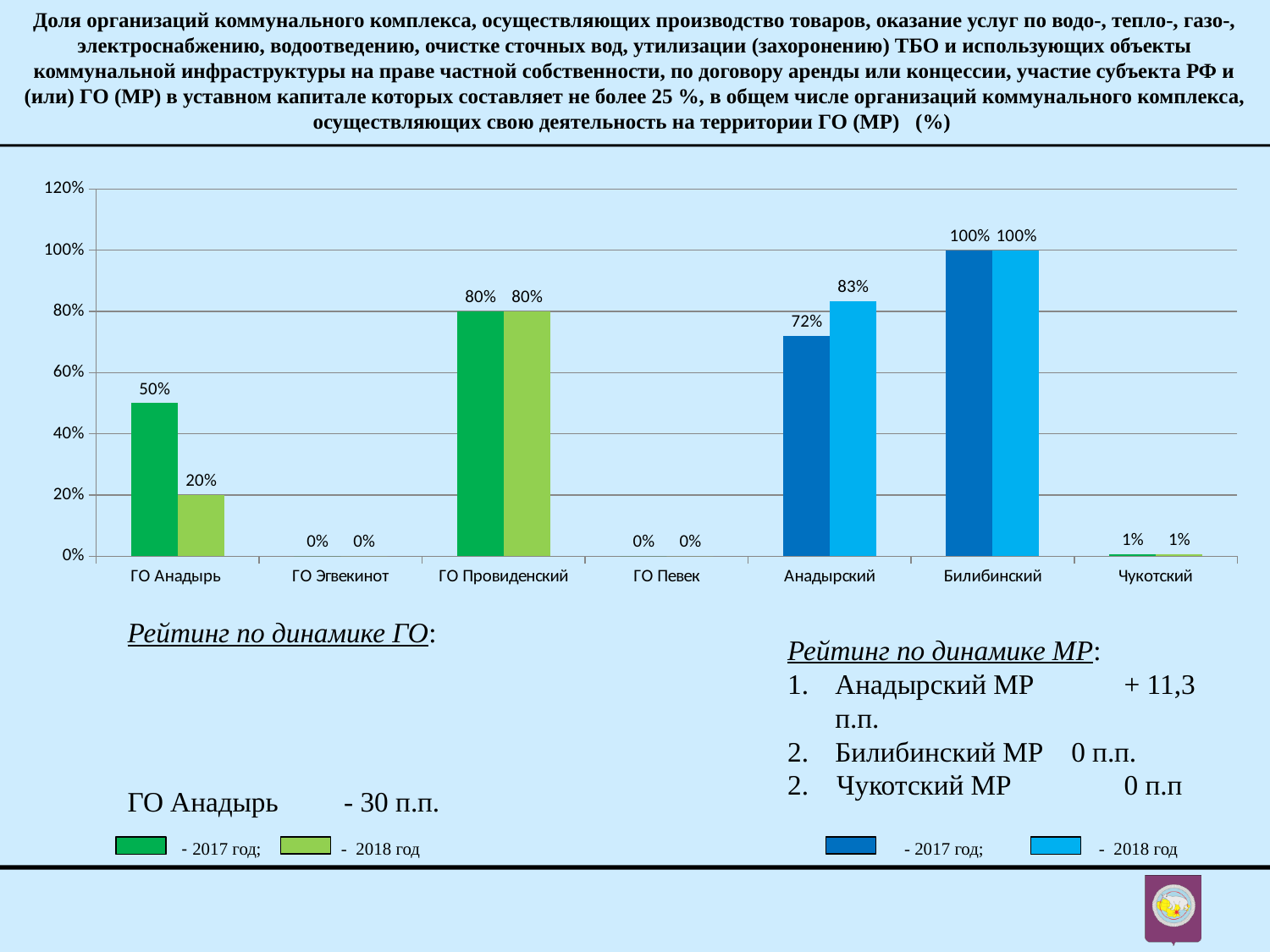

Доля организаций коммунального комплекса, осуществляющих производство товаров, оказание услуг по водо-, тепло-, газо-, электроснабжению, водоотведению, очистке сточных вод, утилизации (захоронению) ТБО и использующих объекты коммунальной инфраструктуры на праве частной собственности, по договору аренды или концессии, участие субъекта РФ и (или) ГО (МР) в уставном капитале которых составляет не более 25 %, в общем числе организаций коммунального комплекса, осуществляющих свою деятельность на территории ГО (МР)   (%)

### Chart

| Category | 2017 | 2018 |
|---|---|---|
| ГО Анадырь  | 0.5 | 0.2 |
| ГО Эгвекинот | 0.0 | 0.0 |
| ГО Провиденский | 0.8 | 0.8 |
| ГО Певек | 0.0 | 0.0 |
| Анадырский | 0.7200000000000001 | 0.8330000000000001 |
| Билибинский | 1.0 | 1.0 |
| Чукотский | 0.006000000000000001 | 0.006000000000000001 |

Рейтинг по динамике ГО:

ГО Анадырь 	      - 30 п.п.
Рейтинг по динамике МР:
Анадырский МР	     + 11,3 п.п.
Билибинский МР    0 п.п.
2.    Чукотский МР	     0 п.п

                  -   - 2017 год;                  -  2018 год                                                                                                             - 2017 год;                          -  2018 год